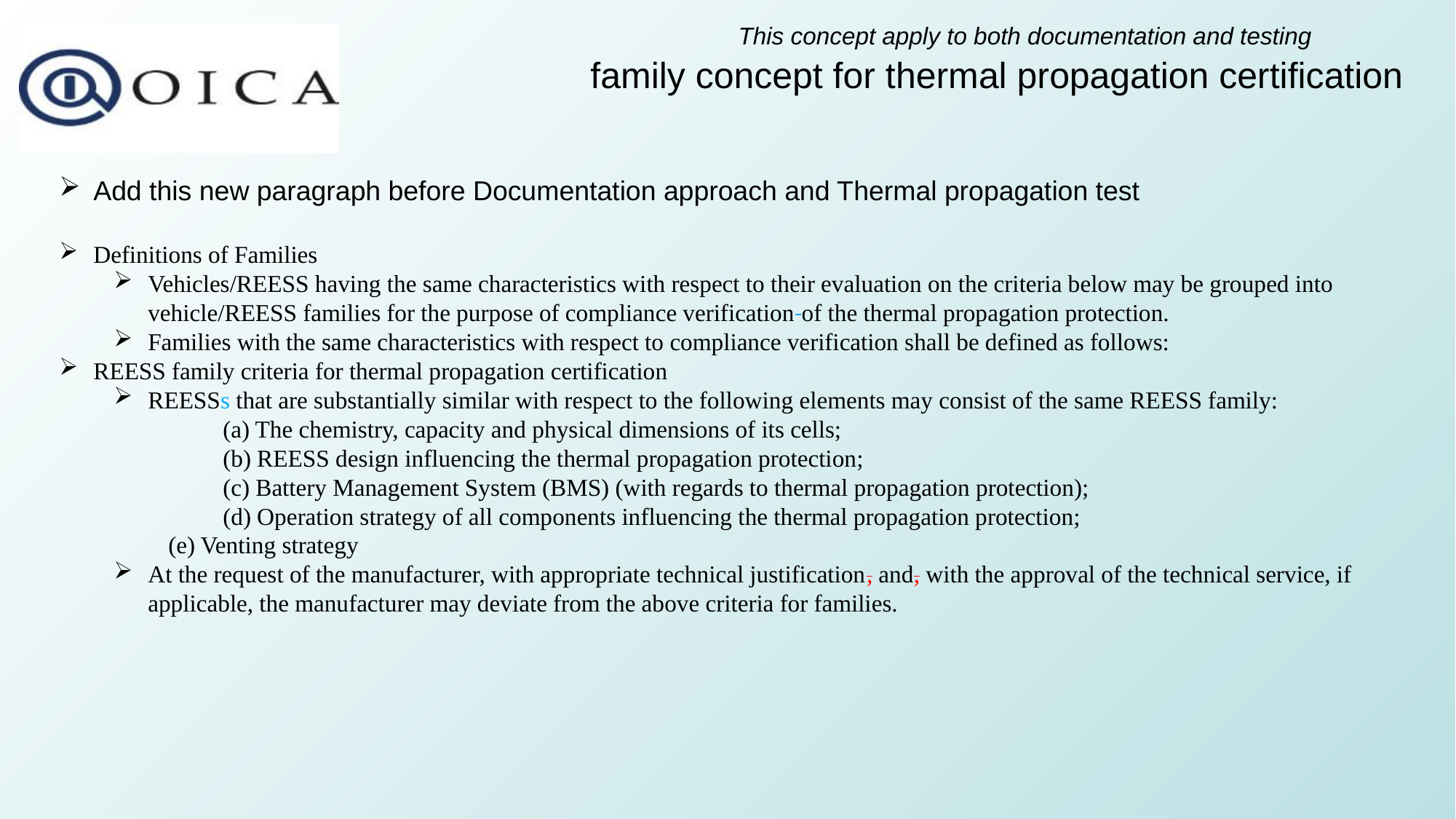

This concept apply to both documentation and testing
family concept for thermal propagation certification
Add this new paragraph before Documentation approach and Thermal propagation test

Definitions of Families
Vehicles/REESS having the same characteristics with respect to their evaluation on the criteria below may be grouped into vehicle/REESS families for the purpose of compliance verification of the thermal propagation protection.
Families with the same characteristics with respect to compliance verification shall be defined as follows:
REESS family criteria for thermal propagation certification
REESSs that are substantially similar with respect to the following elements may consist of the same REESS family:
	(a) The chemistry, capacity and physical dimensions of its cells;
	(b) REESS design influencing the thermal propagation protection;
	(c) Battery Management System (BMS) (with regards to thermal propagation protection);
	(d) Operation strategy of all components influencing the thermal propagation protection;
(e) Venting strategy
At the request of the manufacturer, with appropriate technical justification, and, with the approval of the technical service, if applicable, the manufacturer may deviate from the above criteria for families.